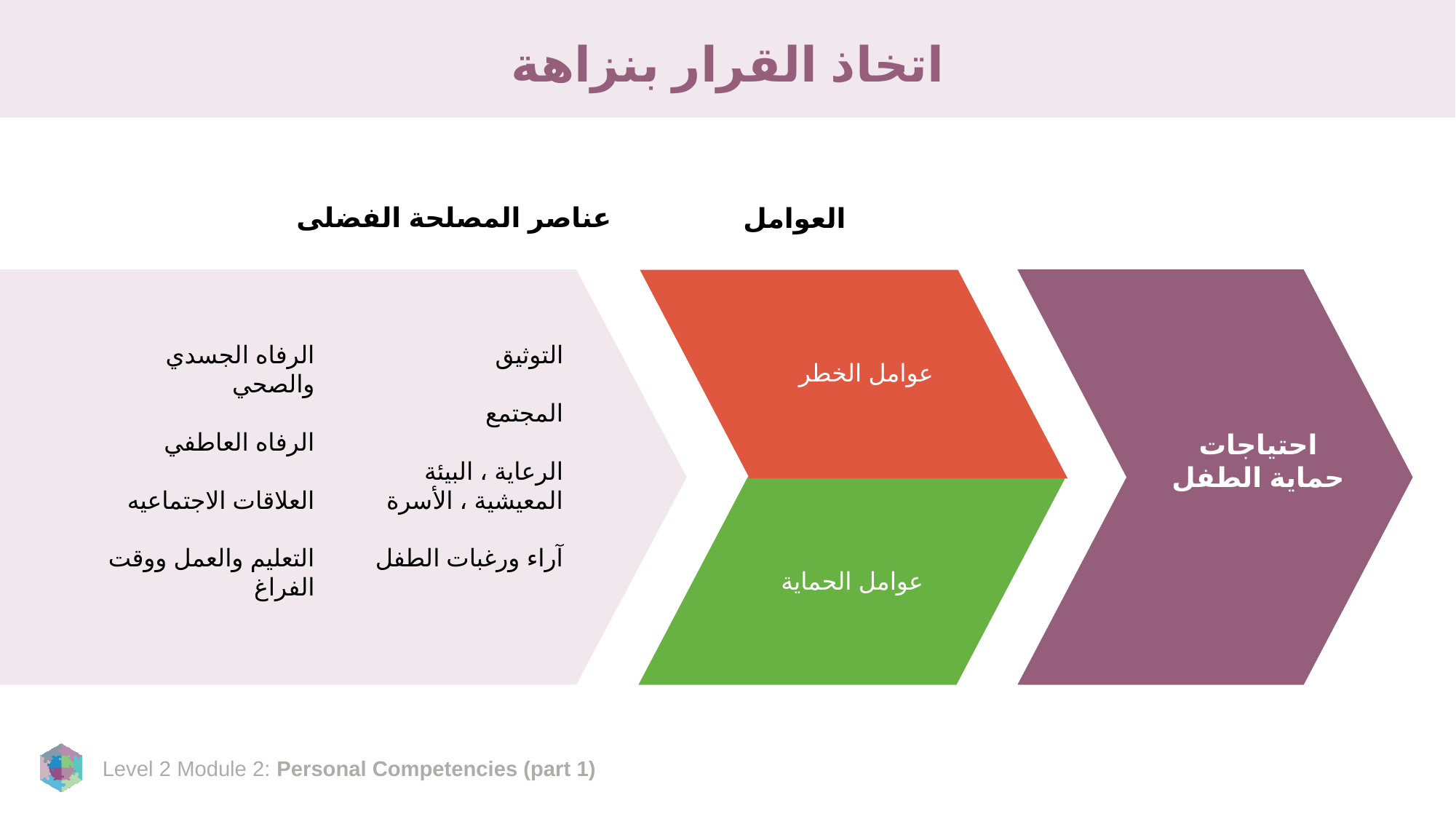

# اتخاذ القرار بنزاهة
عناصر المصلحة الفضلى
العوامل

الرفاه الجسدي والصحي

الرفاه العاطفي

العلاقات الاجتماعيه

التعليم والعمل ووقت الفراغ
التوثيق

المجتمع

الرعاية ، البيئة المعيشية ، الأسرة

آراء ورغبات الطفل

عوامل الخطر
احتياجات حماية الطفل
عوامل الحماية